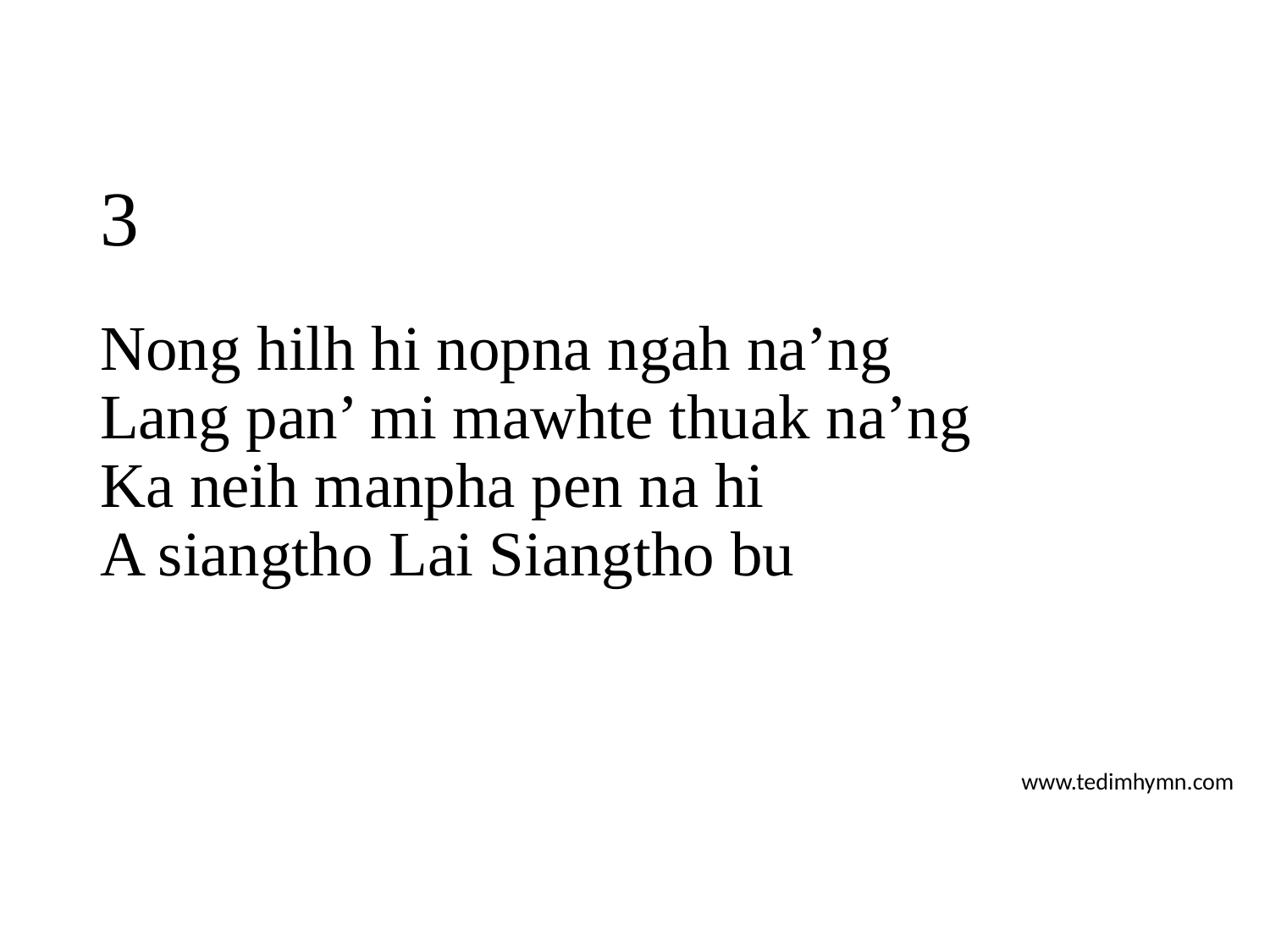

# 3
Nong hilh hi nopna ngah na’ng
Lang pan’ mi mawhte thuak na’ng
Ka neih manpha pen na hi
A siangtho Lai Siangtho bu
www.tedimhymn.com